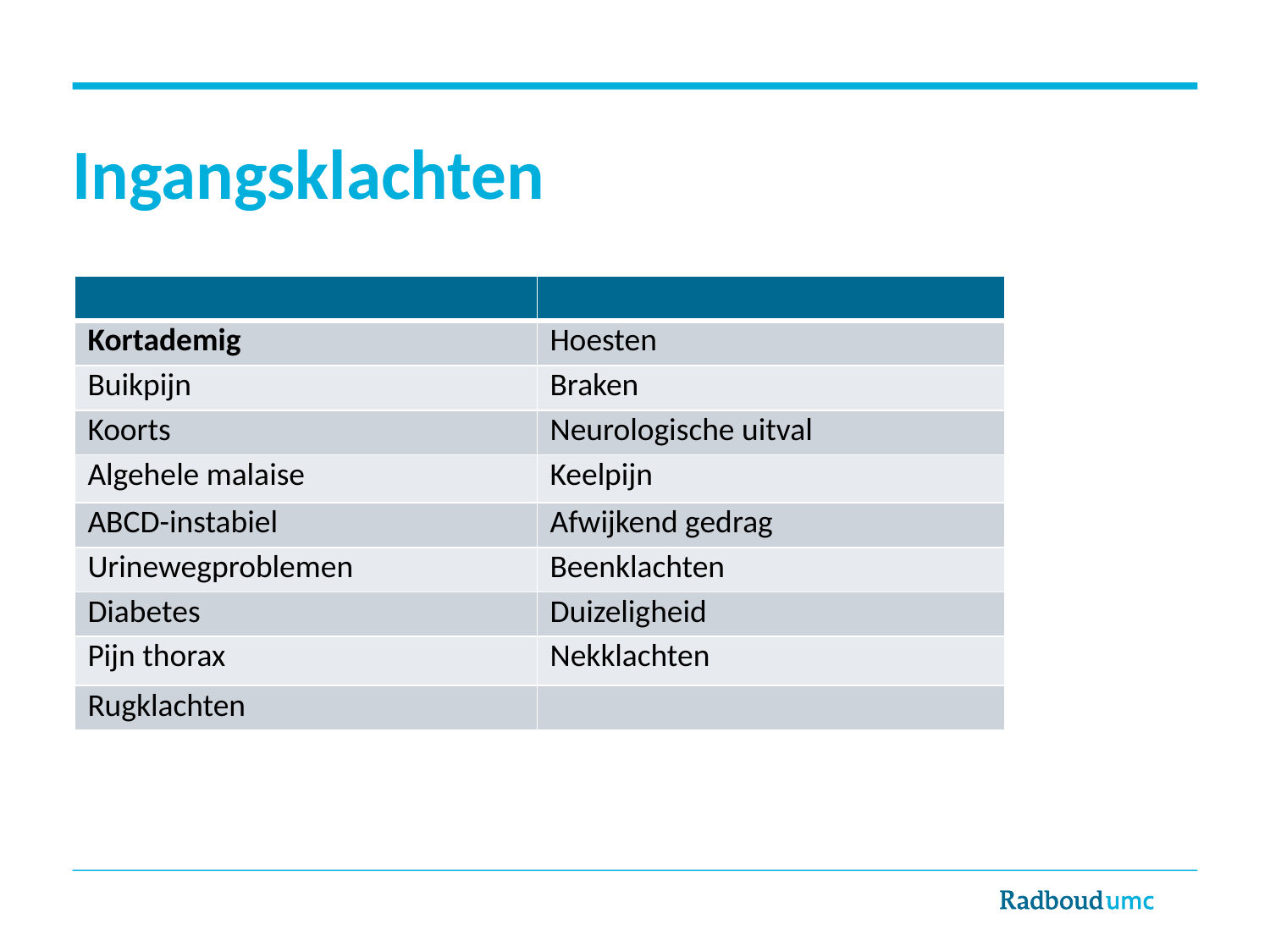

# Ingangsklachten
|  |  |
| --- | --- |
| Kortademig | Hoesten |
| Buikpijn | Braken |
| Koorts | Neurologische uitval |
| Algehele malaise | Keelpijn |
| ABCD-instabiel | Afwijkend gedrag |
| Urinewegproblemen | Beenklachten |
| Diabetes | Duizeligheid |
| Pijn thorax | Nekklachten |
| Rugklachten |  |